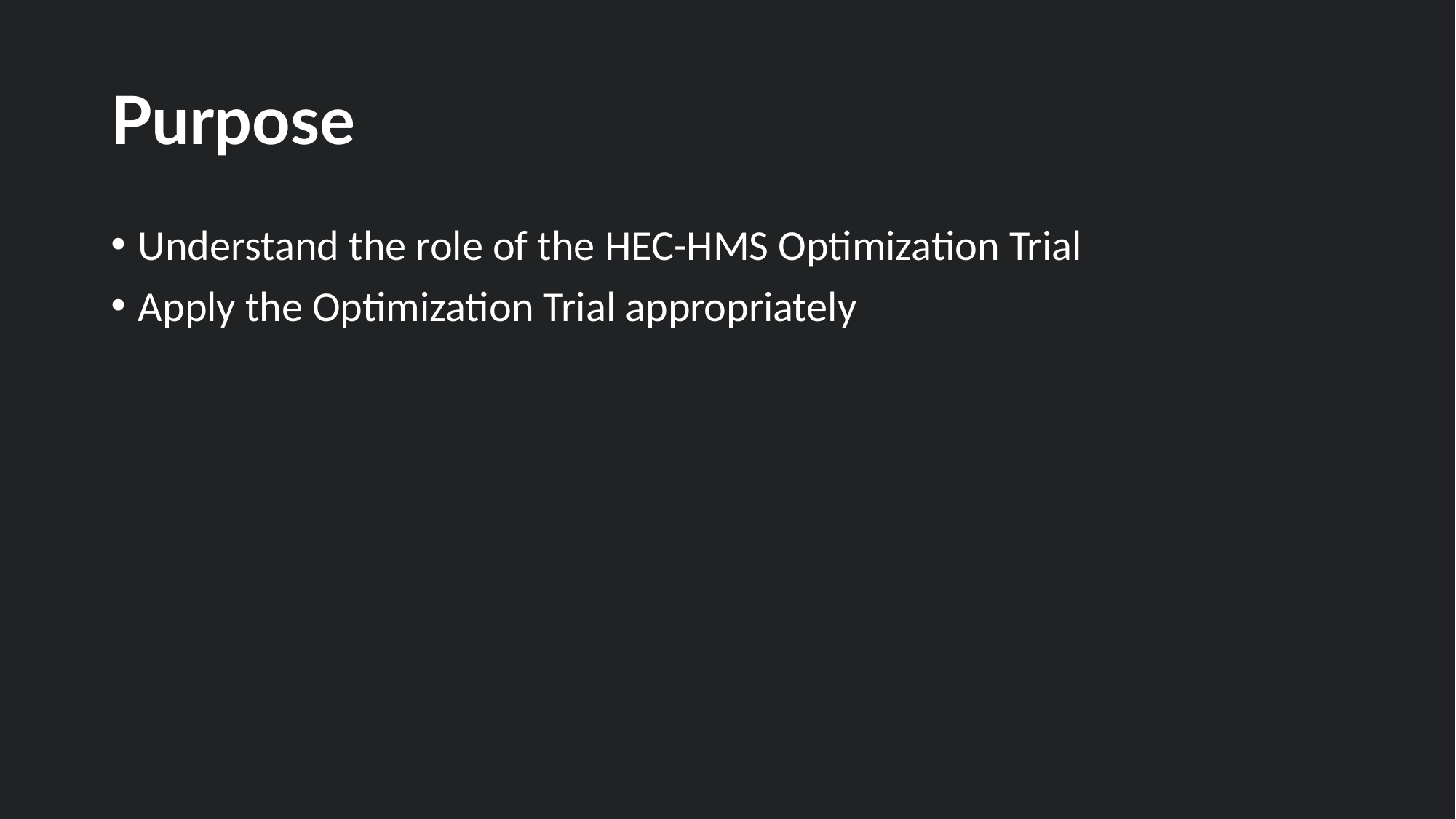

# Purpose
Understand the role of the HEC-HMS Optimization Trial
Apply the Optimization Trial appropriately